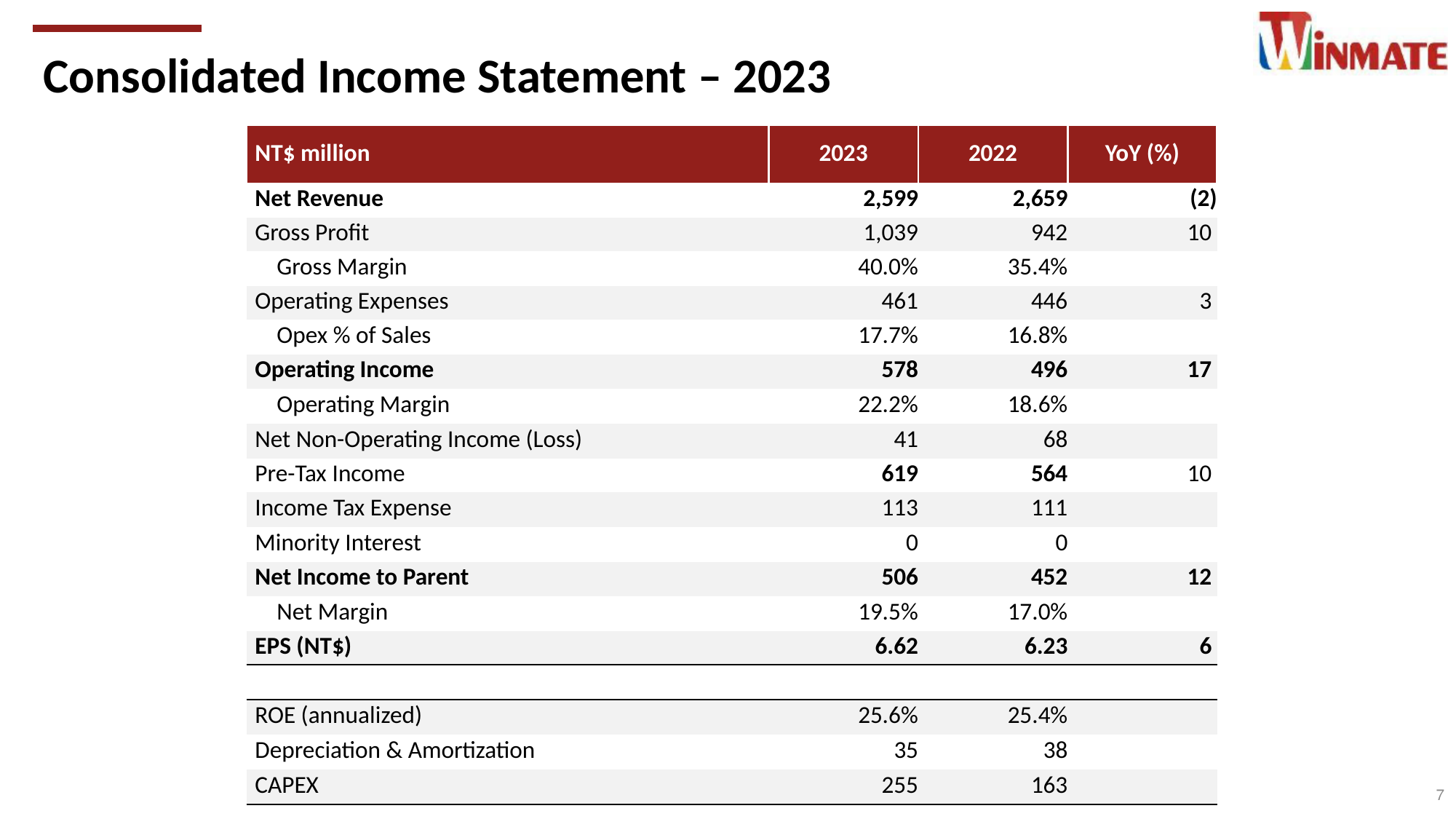

Consolidated Income Statement – 2023
| NT$ million | 2023 | 2022 | YoY (%) |
| --- | --- | --- | --- |
| Net Revenue | 2,599 | 2,659 | (2) |
| Gross Profit | 1,039 | 942 | 10 |
| Gross Margin | 40.0% | 35.4% |  |
| Operating Expenses | 461 | 446 | 3 |
| Opex % of Sales | 17.7% | 16.8% |  |
| Operating Income | 578 | 496 | 17 |
| Operating Margin | 22.2% | 18.6% |  |
| Net Non-Operating Income (Loss) | 41 | 68 |  |
| Pre-Tax Income | 619 | 564 | 10 |
| Income Tax Expense | 113 | 111 |  |
| Minority Interest | 0 | 0 |  |
| Net Income to Parent | 506 | 452 | 12 |
| Net Margin | 19.5% | 17.0% |  |
| EPS (NT$) | 6.62 | 6.23 | 6 |
|  |  |  |  |
| ROE (annualized) | 25.6% | 25.4% |  |
| Depreciation & Amortization | 35 | 38 |  |
| CAPEX | 255 | 163 |  |
7